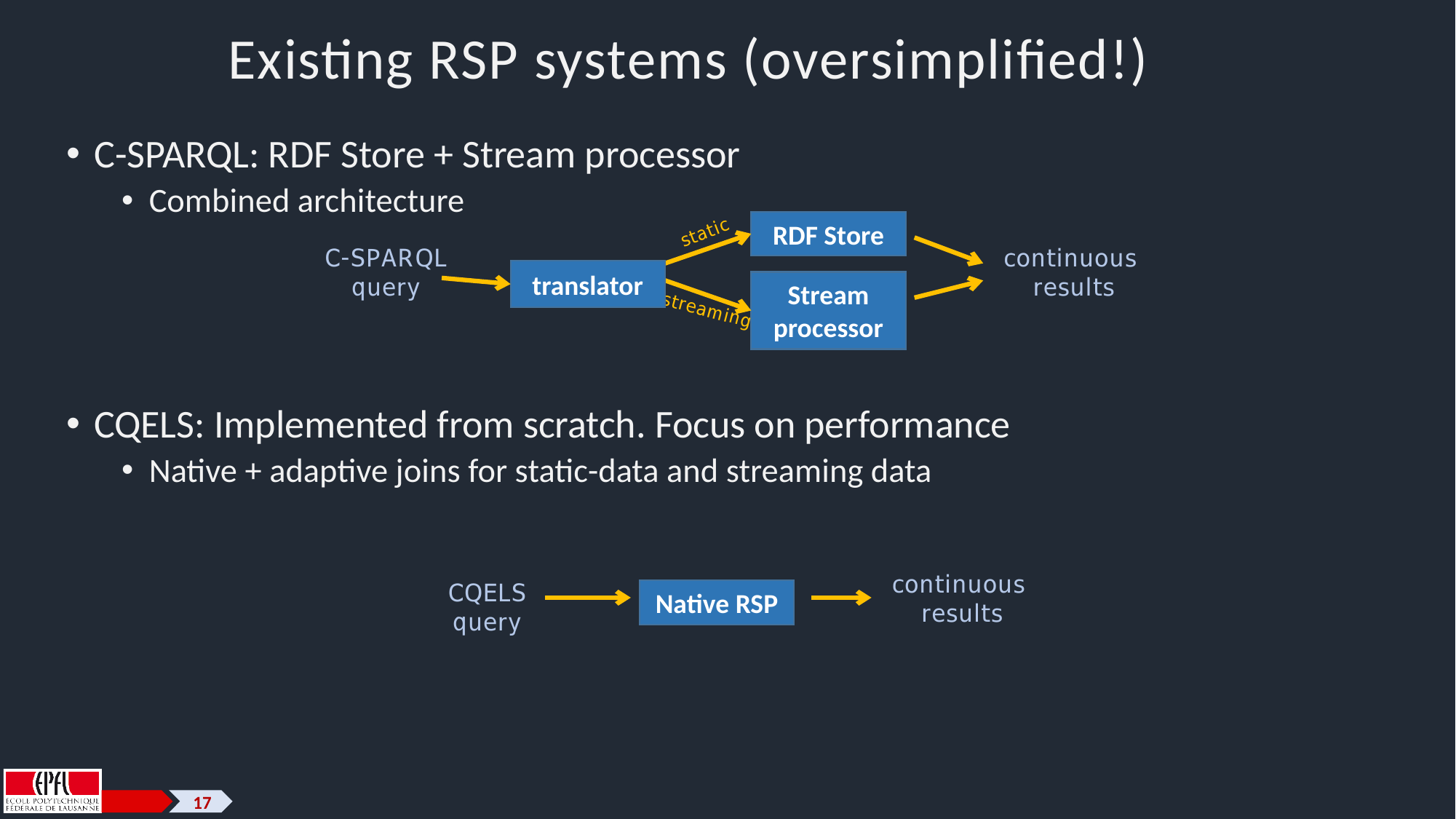

# Existing RSP systems (oversimplified!)
C-SPARQL: RDF Store + Stream processor
Combined architecture

CQELS: Implemented from scratch. Focus on performance
Native + adaptive joins for static-data and streaming data

RDF Store
static
C-SPARQL
query
continuous
results
translator
Stream processor
streaming
continuous
results
CQELS
query
Native RSP
17